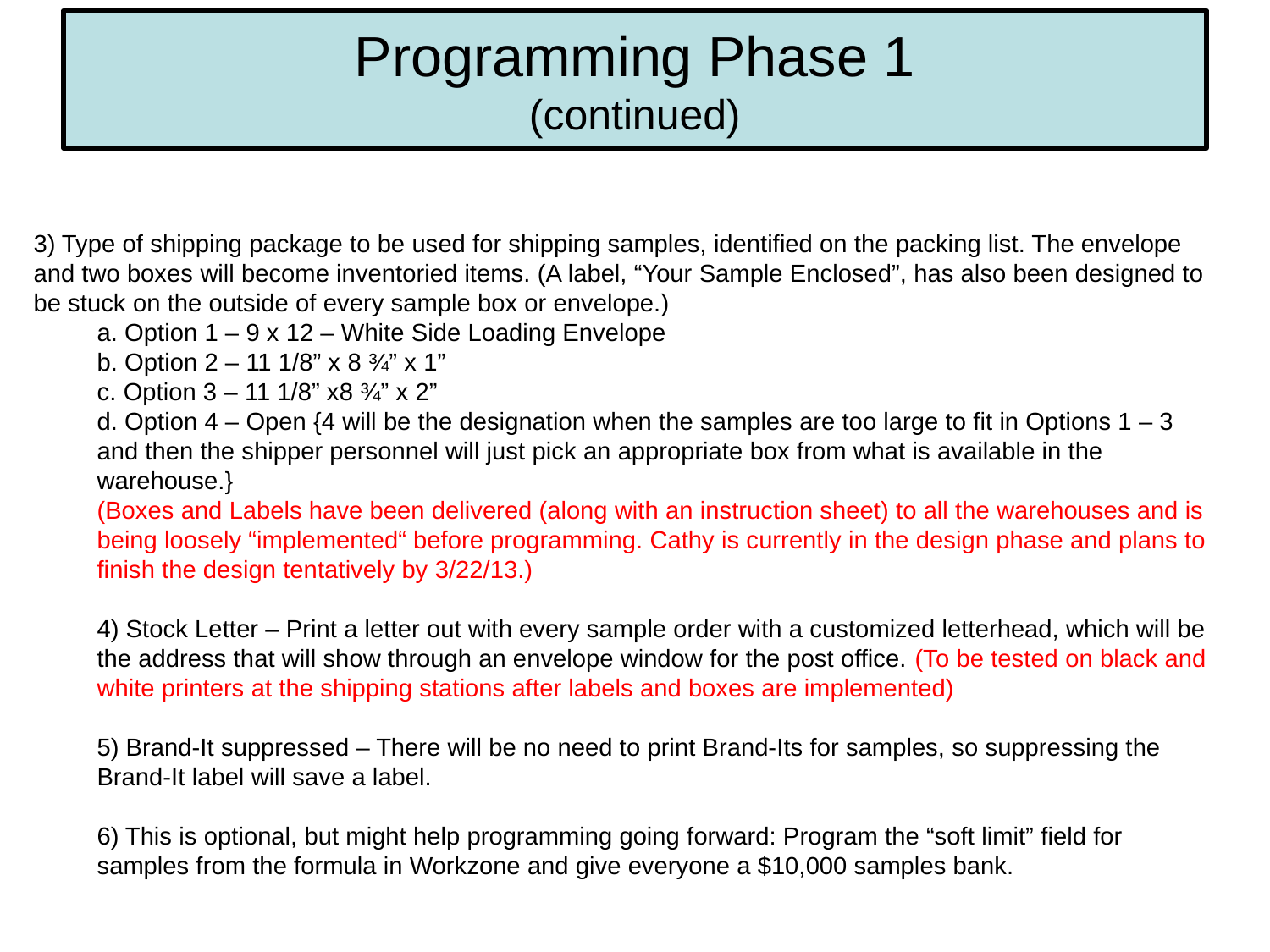

# Programming Phase 1 (continued)
3) Type of shipping package to be used for shipping samples, identified on the packing list. The envelope and two boxes will become inventoried items. (A label, “Your Sample Enclosed”, has also been designed to be stuck on the outside of every sample box or envelope.)
a. Option 1 – 9 x 12 – White Side Loading Envelope
b. Option 2 – 11 1/8” x 8 ¾” x 1”
c. Option 3 – 11 1/8” x8 ¾” x 2”
d. Option 4 – Open {4 will be the designation when the samples are too large to fit in Options 1 – 3 and then the shipper personnel will just pick an appropriate box from what is available in the warehouse.}
(Boxes and Labels have been delivered (along with an instruction sheet) to all the warehouses and is being loosely “implemented“ before programming. Cathy is currently in the design phase and plans to finish the design tentatively by 3/22/13.)

4) Stock Letter – Print a letter out with every sample order with a customized letterhead, which will be the address that will show through an envelope window for the post office. (To be tested on black and white printers at the shipping stations after labels and boxes are implemented)

5) Brand-It suppressed – There will be no need to print Brand-Its for samples, so suppressing the Brand-It label will save a label.

6) This is optional, but might help programming going forward: Program the “soft limit” field for samples from the formula in Workzone and give everyone a $10,000 samples bank.